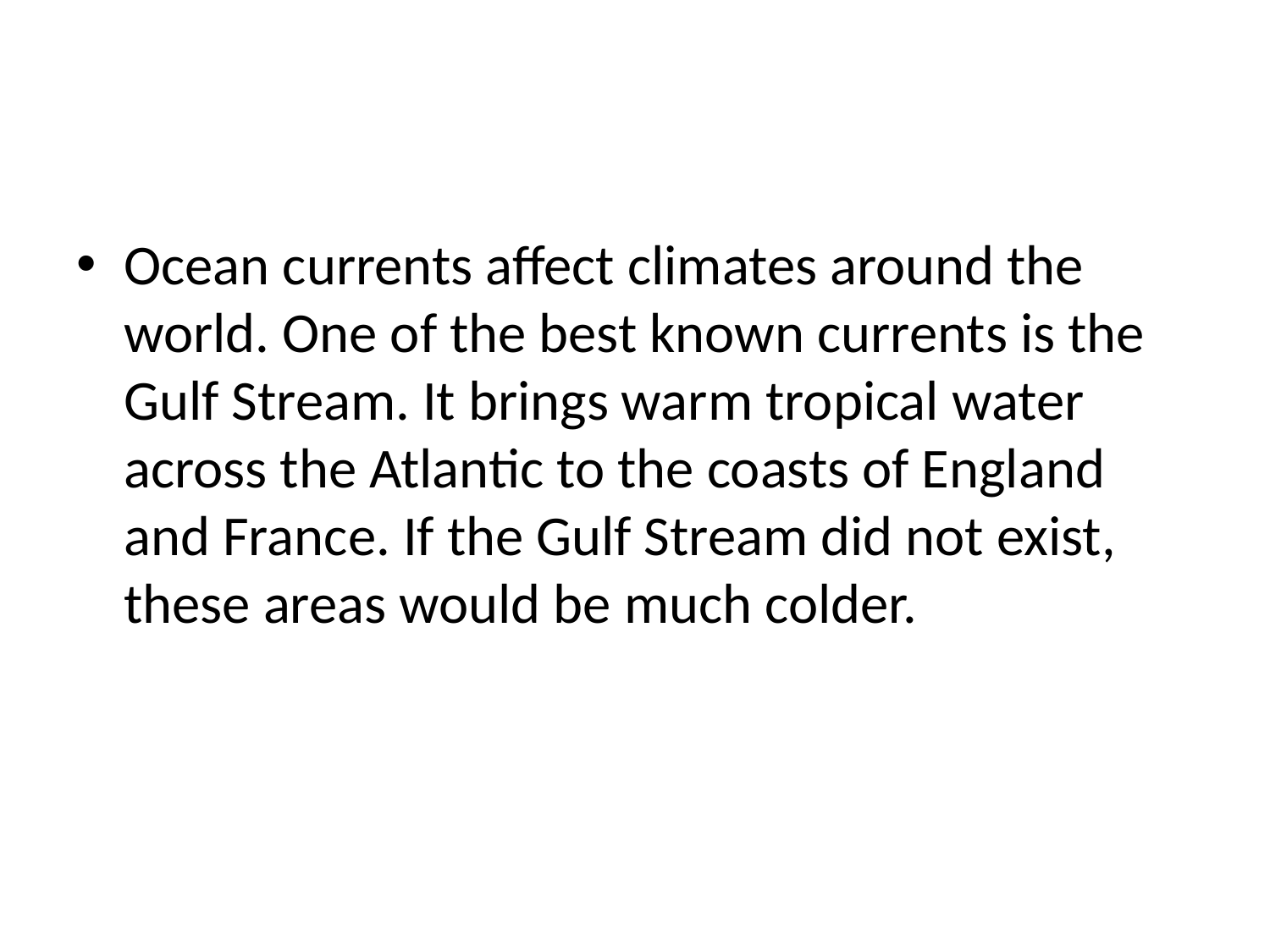

#
Ocean currents affect climates around the world. One of the best known currents is the Gulf Stream. It brings warm tropical water across the Atlantic to the coasts of England and France. If the Gulf Stream did not exist, these areas would be much colder.